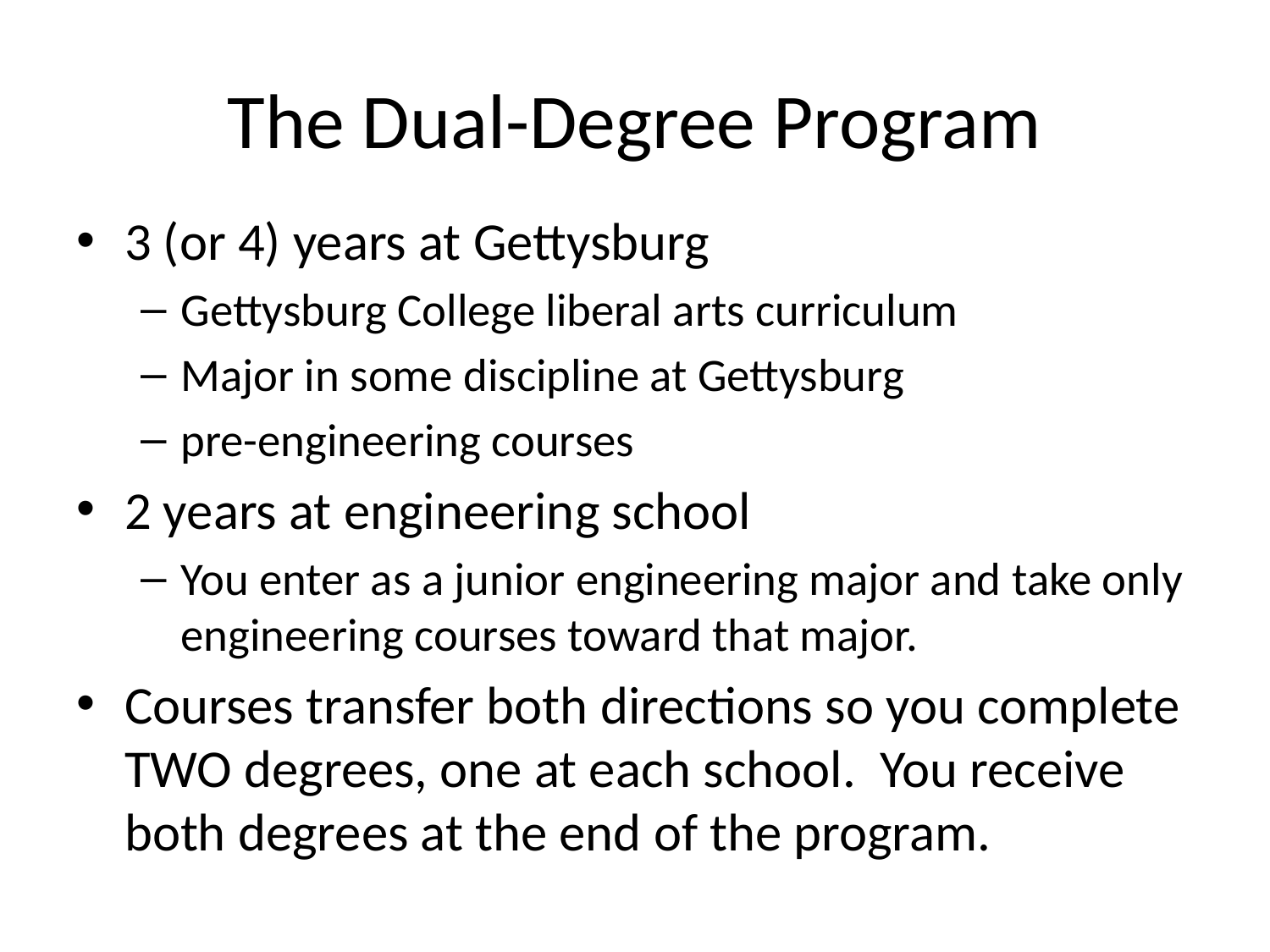

# The Dual-Degree Program
3 (or 4) years at Gettysburg
Gettysburg College liberal arts curriculum
Major in some discipline at Gettysburg
pre-engineering courses
2 years at engineering school
You enter as a junior engineering major and take only engineering courses toward that major.
Courses transfer both directions so you complete TWO degrees, one at each school.  You receive both degrees at the end of the program.